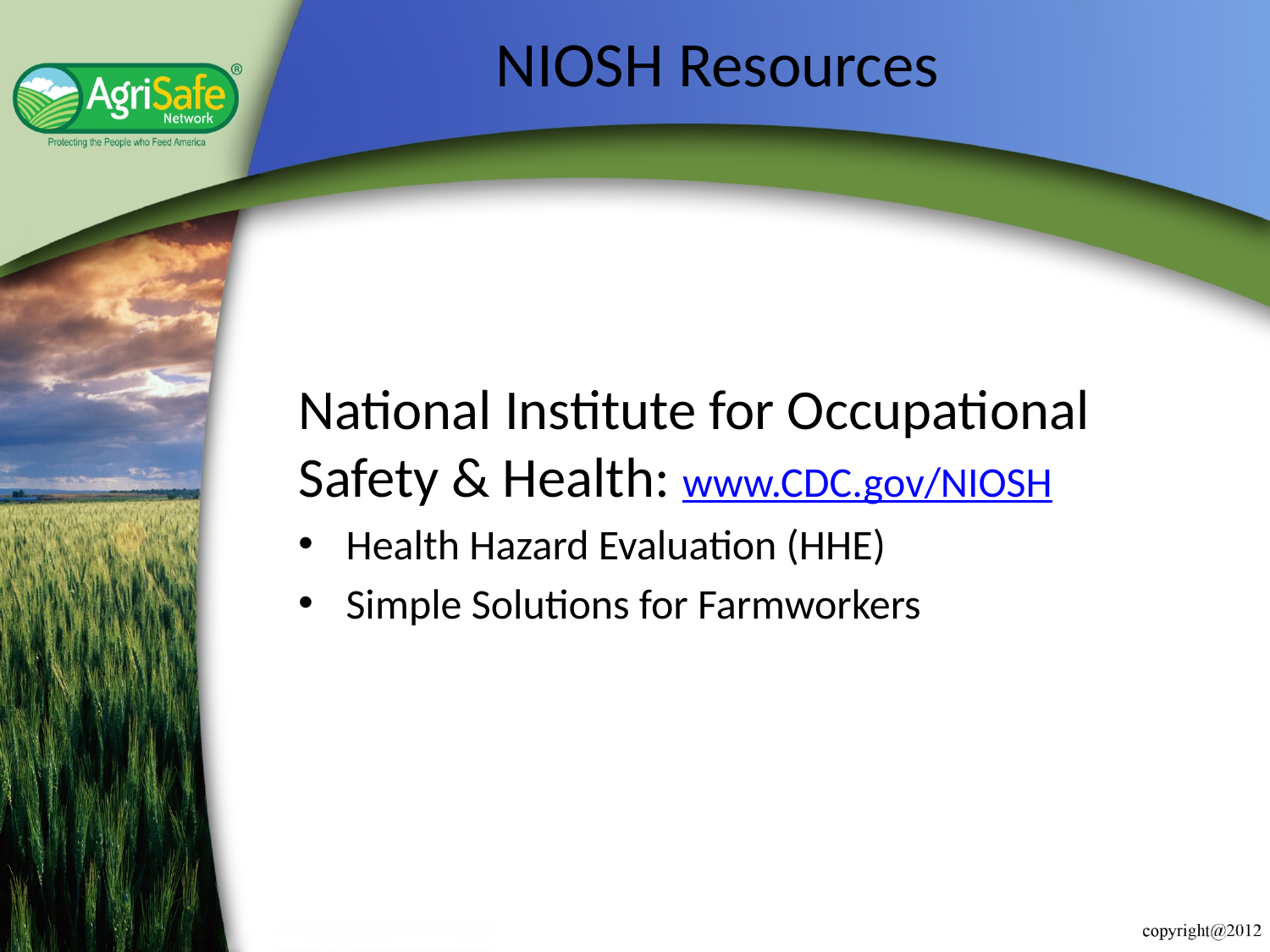

# NIOSH Resources
National Institute for Occupational Safety & Health: www.CDC.gov/NIOSH
Health Hazard Evaluation (HHE)
Simple Solutions for Farmworkers